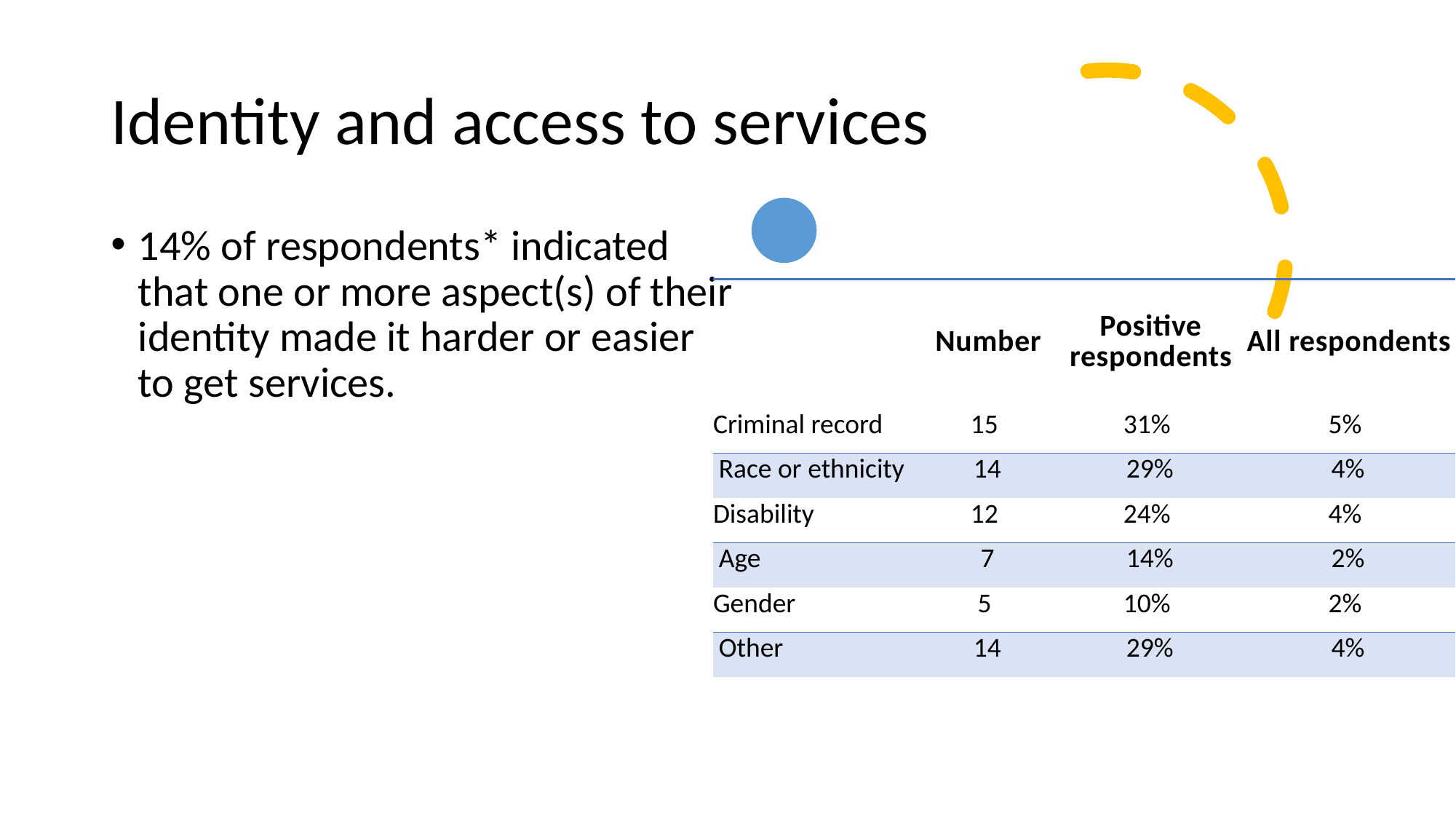

# Identity and access to services

14% of respondents* indicated that one or more aspect(s) of their identity made it harder or easier to get services.

|  | Number | Positive respondents | All respondents |
| --- | --- | --- | --- |
| Criminal record | 15 | 31% | 5% |
| Race or ethnicity | 14 | 29% | 4% |
| Disability | 12 | 24% | 4% |
| Age | 7 | 14% | 2% |
| Gender | 5 | 10% | 2% |
| Other | 14 | 29% | 4% |